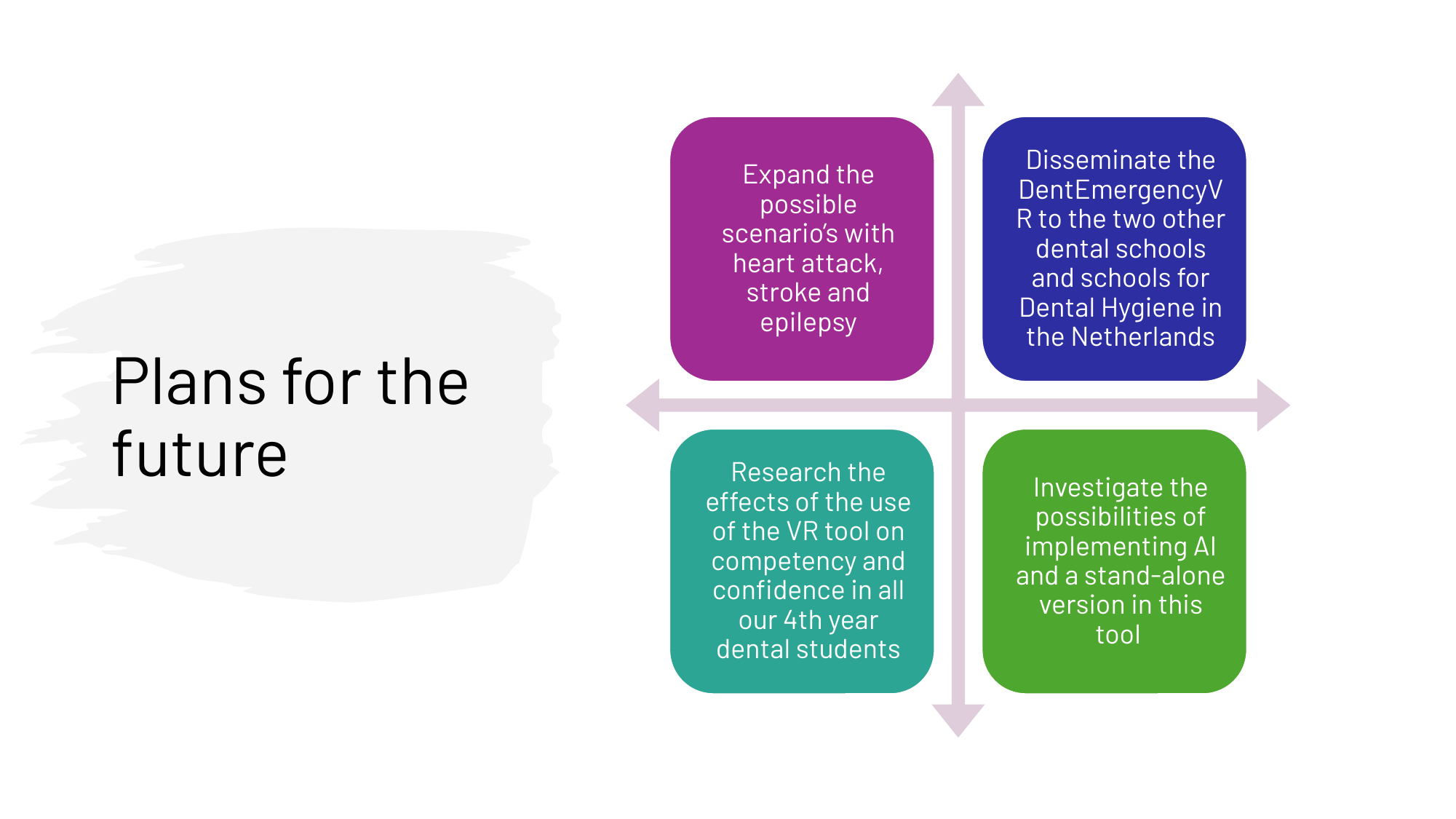

Expand the possible scenario’s with heart attack, stroke and epilepsy
Disseminate the DentEmergencyVR to the two other dental schools and schools for Dental Hygiene in the Netherlands
Research the effects of the use of the VR tool on competency and confidence in all our 4th year dental students
Investigate the possibilities of implementing AI and a stand-alone version in this tool
# Plans for the future